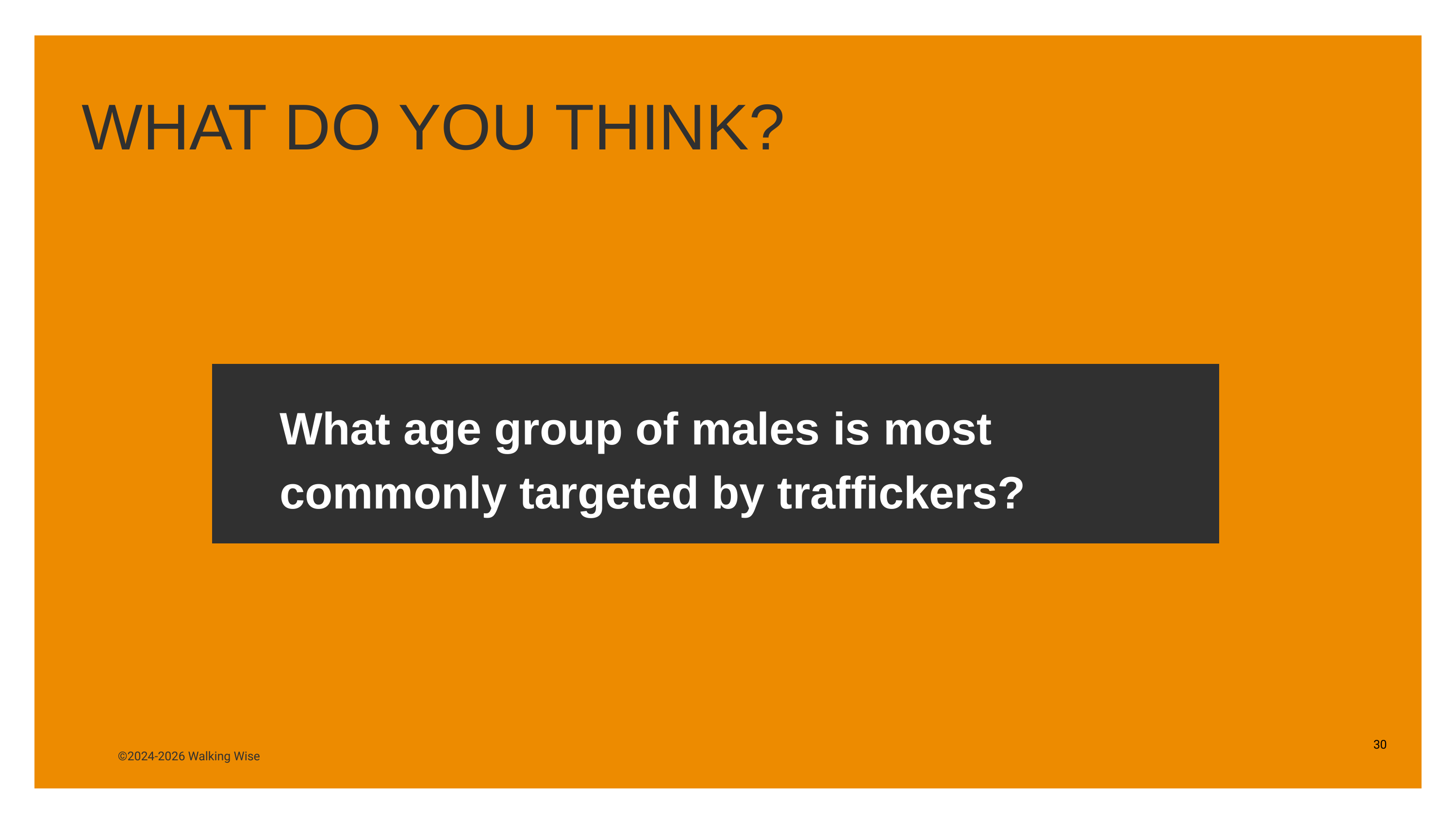

LESSON PLANS
WHAT DO YOU THINK?

What age group of males is most commonly targeted by traffickers?
30
©2024-2026 Walking Wise
3